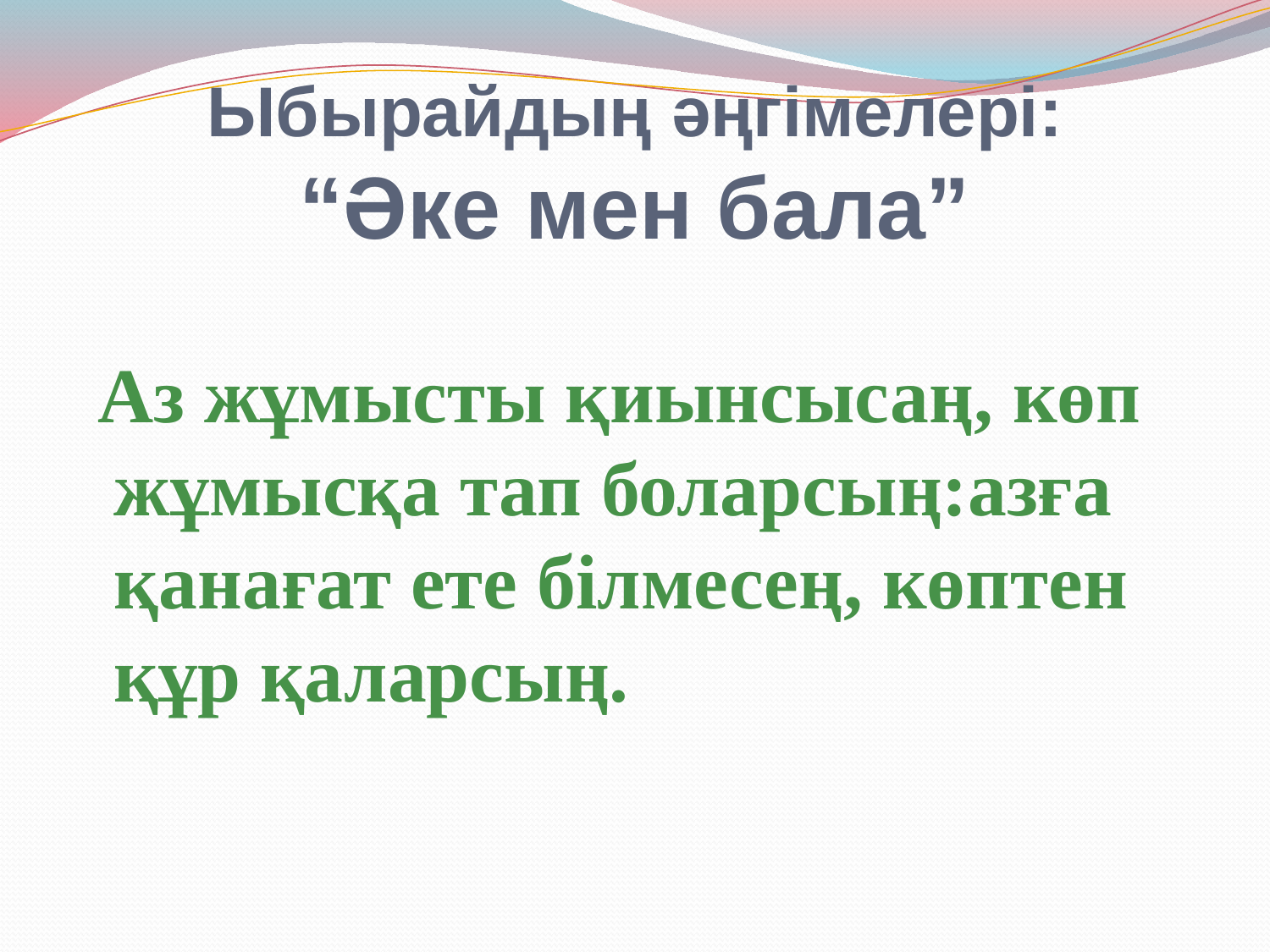

# Ыбырайдың әңгімелері: “Әке мен бала”

 Аз жұмысты қиынсысаң, көп жұмысқа тап боларсың:азға қанағат ете білмесең, көптен құр қаларсың.